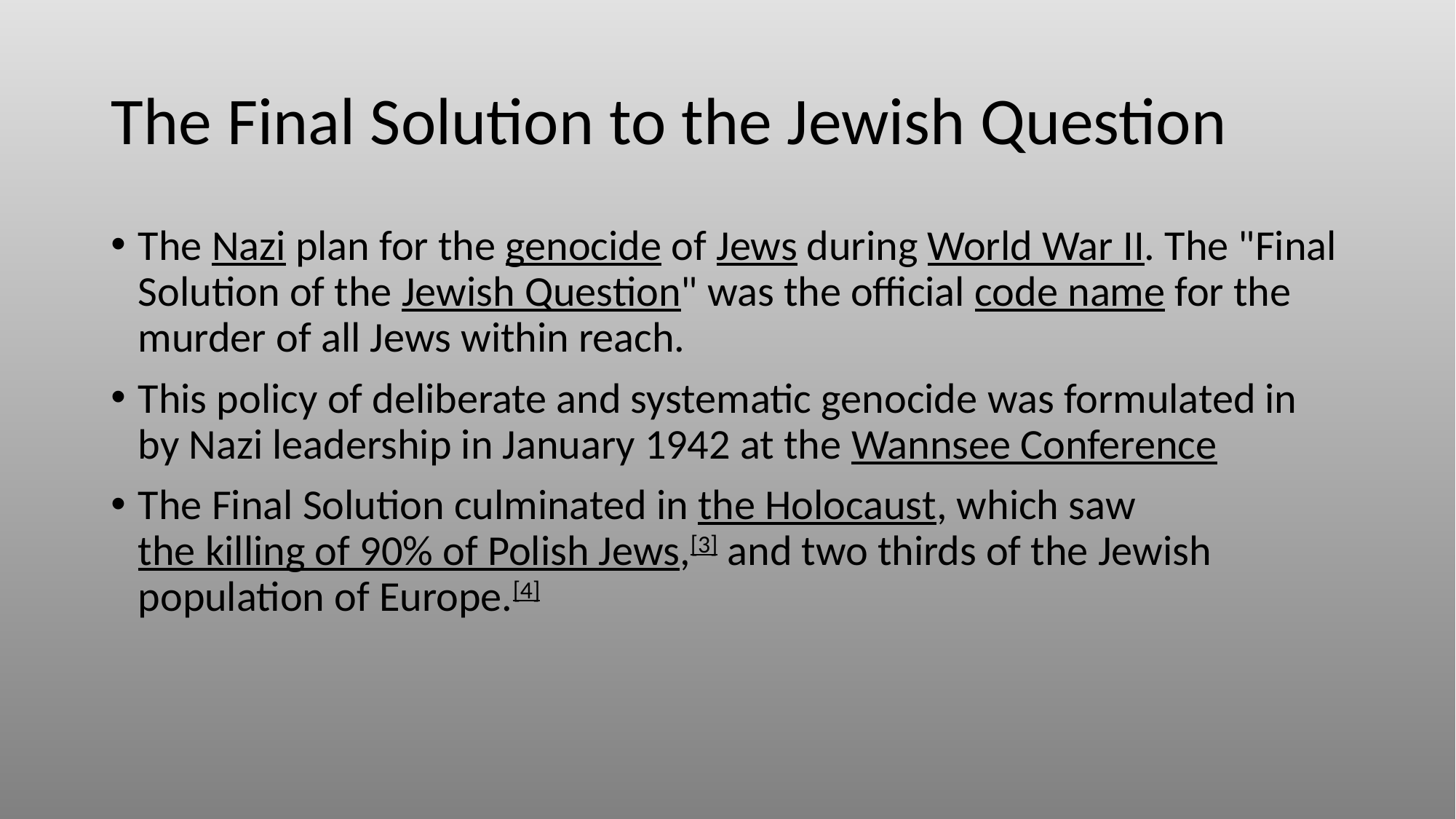

# The Final Solution to the Jewish Question
The Nazi plan for the genocide of Jews during World War II. The "Final Solution of the Jewish Question" was the official code name for the murder of all Jews within reach.
This policy of deliberate and systematic genocide was formulated in by Nazi leadership in January 1942 at the Wannsee Conference
The Final Solution culminated in the Holocaust, which saw the killing of 90% of Polish Jews,[3] and two thirds of the Jewish population of Europe.[4]